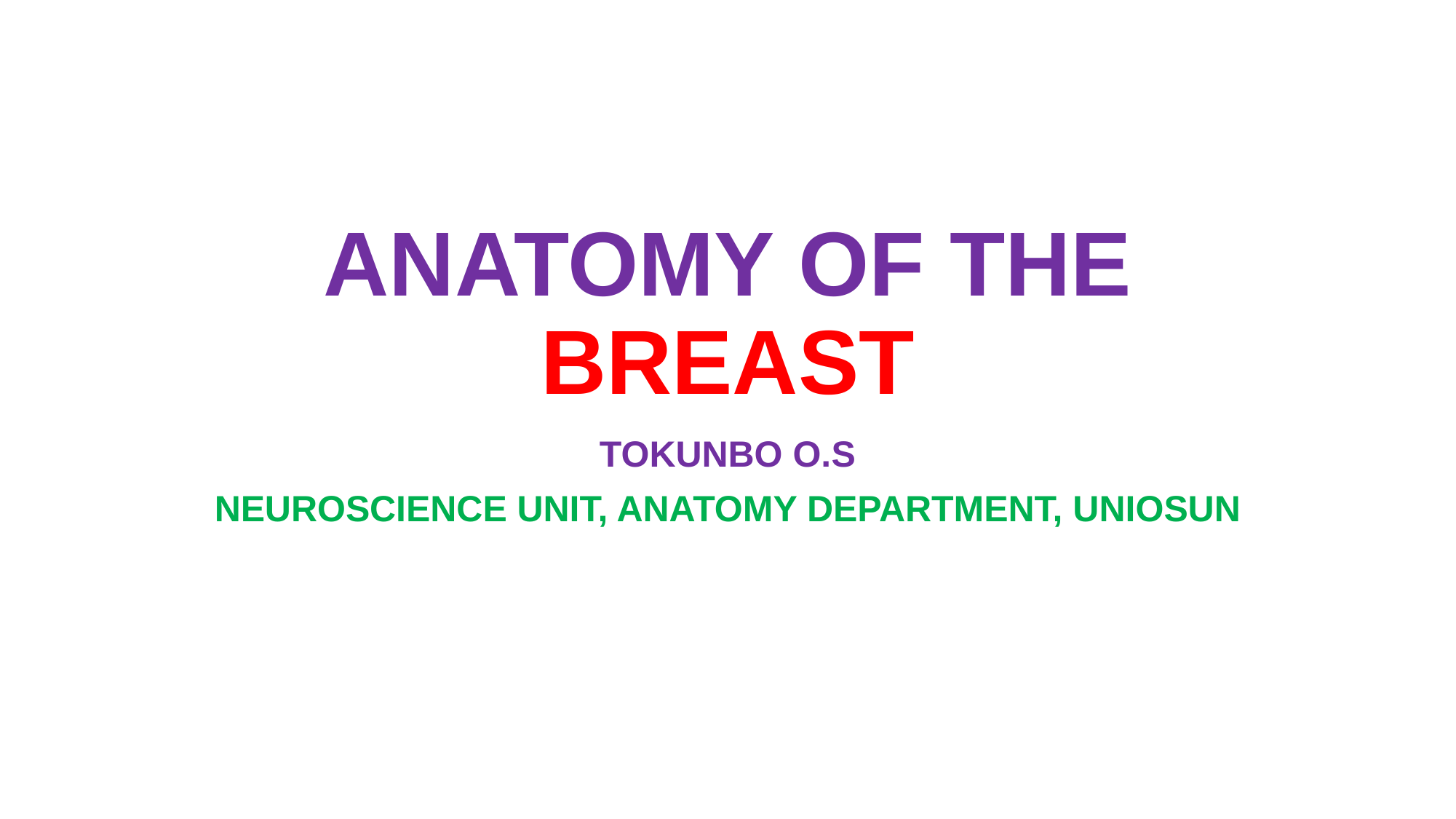

# ANATOMY OF THE BREAST
TOKUNBO O.S
NEUROSCIENCE UNIT, ANATOMY DEPARTMENT, UNIOSUN